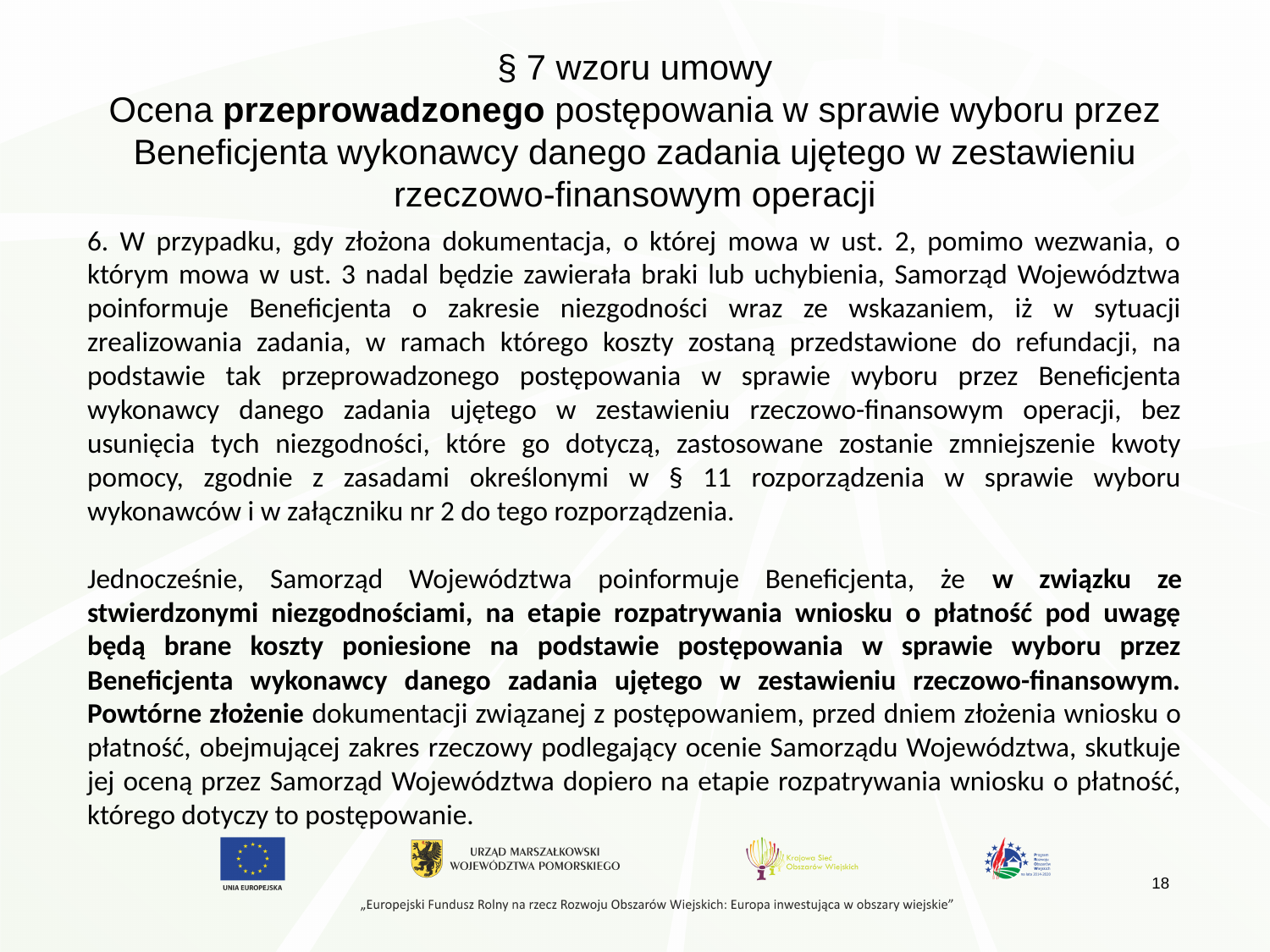

# § 7 wzoru umowy Ocena przeprowadzonego postępowania w sprawie wyboru przez Beneficjenta wykonawcy danego zadania ujętego w zestawieniu rzeczowo-finansowym operacji
6. W przypadku, gdy złożona dokumentacja, o której mowa w ust. 2, pomimo wezwania, o którym mowa w ust. 3 nadal będzie zawierała braki lub uchybienia, Samorząd Województwa poinformuje Beneficjenta o zakresie niezgodności wraz ze wskazaniem, iż w sytuacji zrealizowania zadania, w ramach którego koszty zostaną przedstawione do refundacji, na podstawie tak przeprowadzonego postępowania w sprawie wyboru przez Beneficjenta wykonawcy danego zadania ujętego w zestawieniu rzeczowo-finansowym operacji, bez usunięcia tych niezgodności, które go dotyczą, zastosowane zostanie zmniejszenie kwoty pomocy, zgodnie z zasadami określonymi w § 11 rozporządzenia w sprawie wyboru wykonawców i w załączniku nr 2 do tego rozporządzenia.

Jednocześnie, Samorząd Województwa poinformuje Beneficjenta, że w związku ze stwierdzonymi niezgodnościami, na etapie rozpatrywania wniosku o płatność pod uwagę będą brane koszty poniesione na podstawie postępowania w sprawie wyboru przez Beneficjenta wykonawcy danego zadania ujętego w zestawieniu rzeczowo-finansowym. Powtórne złożenie dokumentacji związanej z postępowaniem, przed dniem złożenia wniosku o płatność, obejmującej zakres rzeczowy podlegający ocenie Samorządu Województwa, skutkuje jej oceną przez Samorząd Województwa dopiero na etapie rozpatrywania wniosku o płatność, którego dotyczy to postępowanie.
18